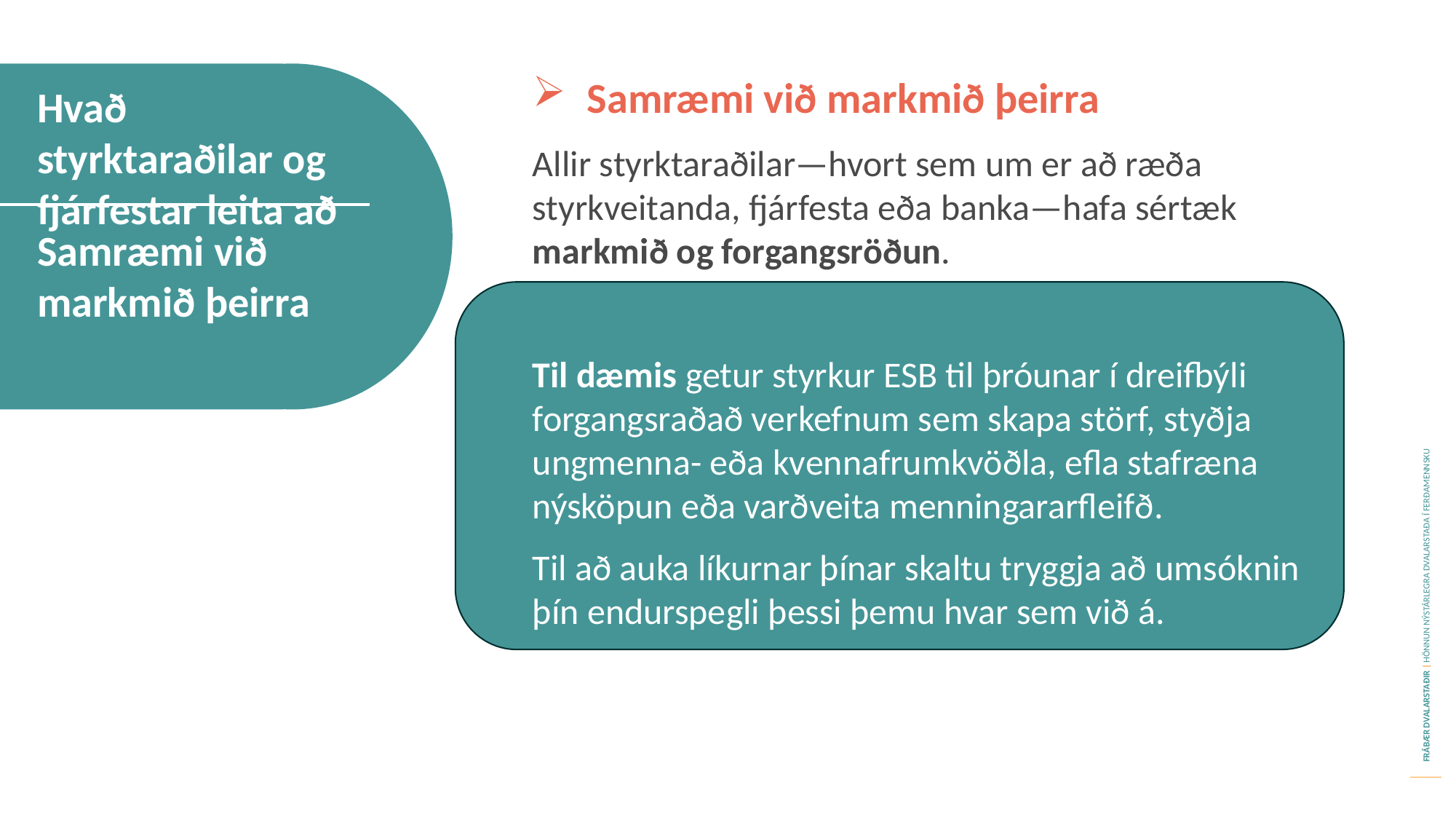

Samræmi við markmið þeirra
Allir styrktaraðilar—hvort sem um er að ræða styrkveitanda, fjárfesta eða banka—hafa sértæk markmið og forgangsröðun.

Til dæmis getur styrkur ESB til þróunar í dreifbýli forgangsraðað verkefnum sem skapa störf, styðja ungmenna- eða kvennafrumkvöðla, efla stafræna nýsköpun eða varðveita menningararfleifð.
Til að auka líkurnar þínar skaltu tryggja að umsóknin þín endurspegli þessi þemu hvar sem við á.

Hvað styrktaraðilar og fjárfestar leita að
Samræmi við markmið þeirra